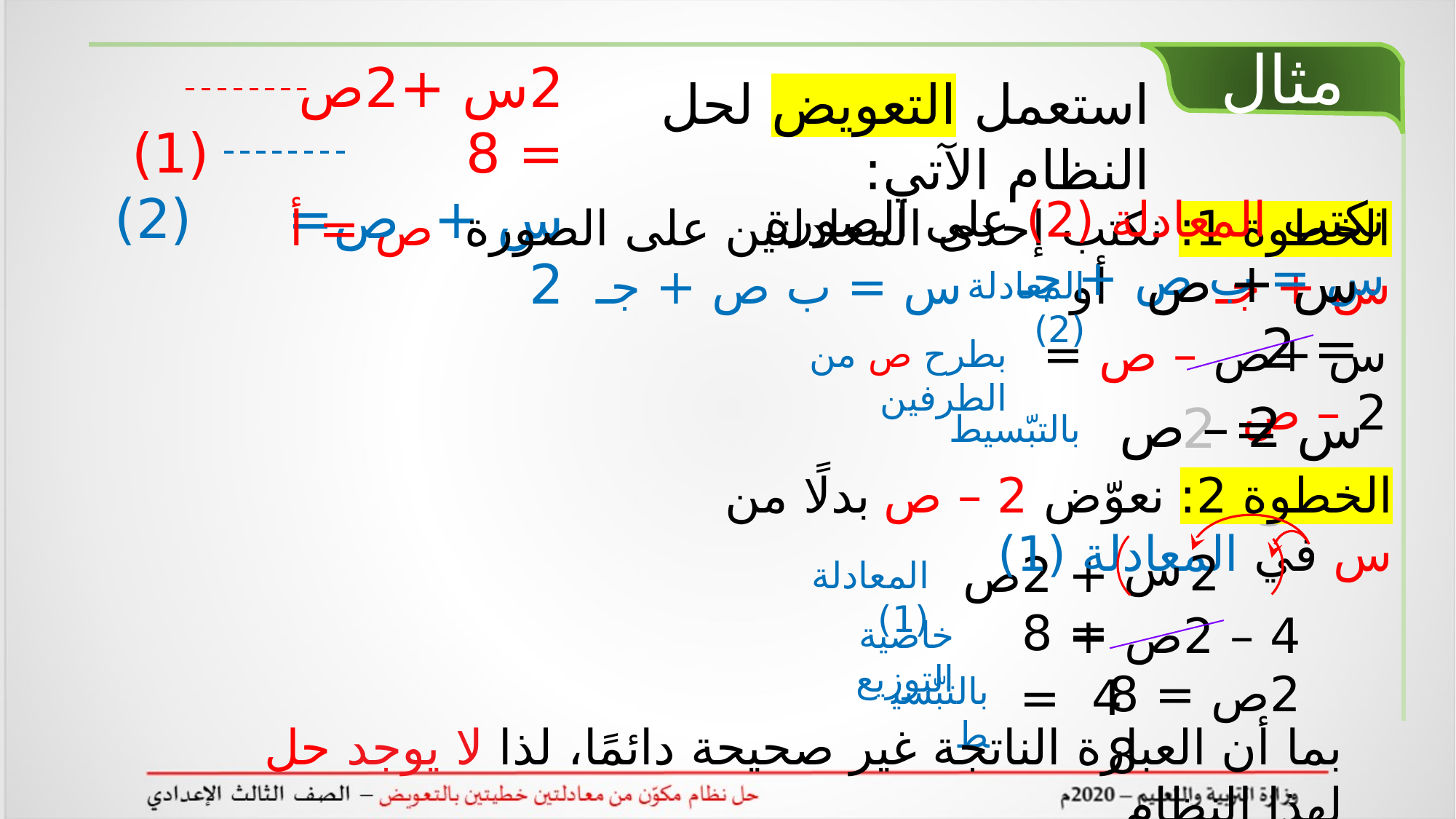

مثال

     (1)
 (2)
2س +2ص = 8
س +  ص= 2
استعمل التعويض لحل النظام الآتي:
نكتب المعادلة (2) على الصورة س = ب ص + جـ
الخطوة 1: نكتب إحدى المعادلتين على الصورة  ص = أ س + جـ       أو       س = ب ص + جـ
س + ص = 2
المعادلة (2)
س +ص – ص = 2 – ص
بطرح ص من الطرفين
2 – ص
س = 2 – ص
بالتبّسيط
الخطوة 2: نعوّض 2 – ص بدلًا من س في المعادلة (1)

س
2
+ 2ص = 8
المعادلة (1)
4 – 2ص + 2ص = 8
خاصية التوزيع
 4  =  8
بالتبّسيط
بما أن العبارة الناتجة غير صحيحة دائمًا، لذا لا يوجد حل لهذا النظام